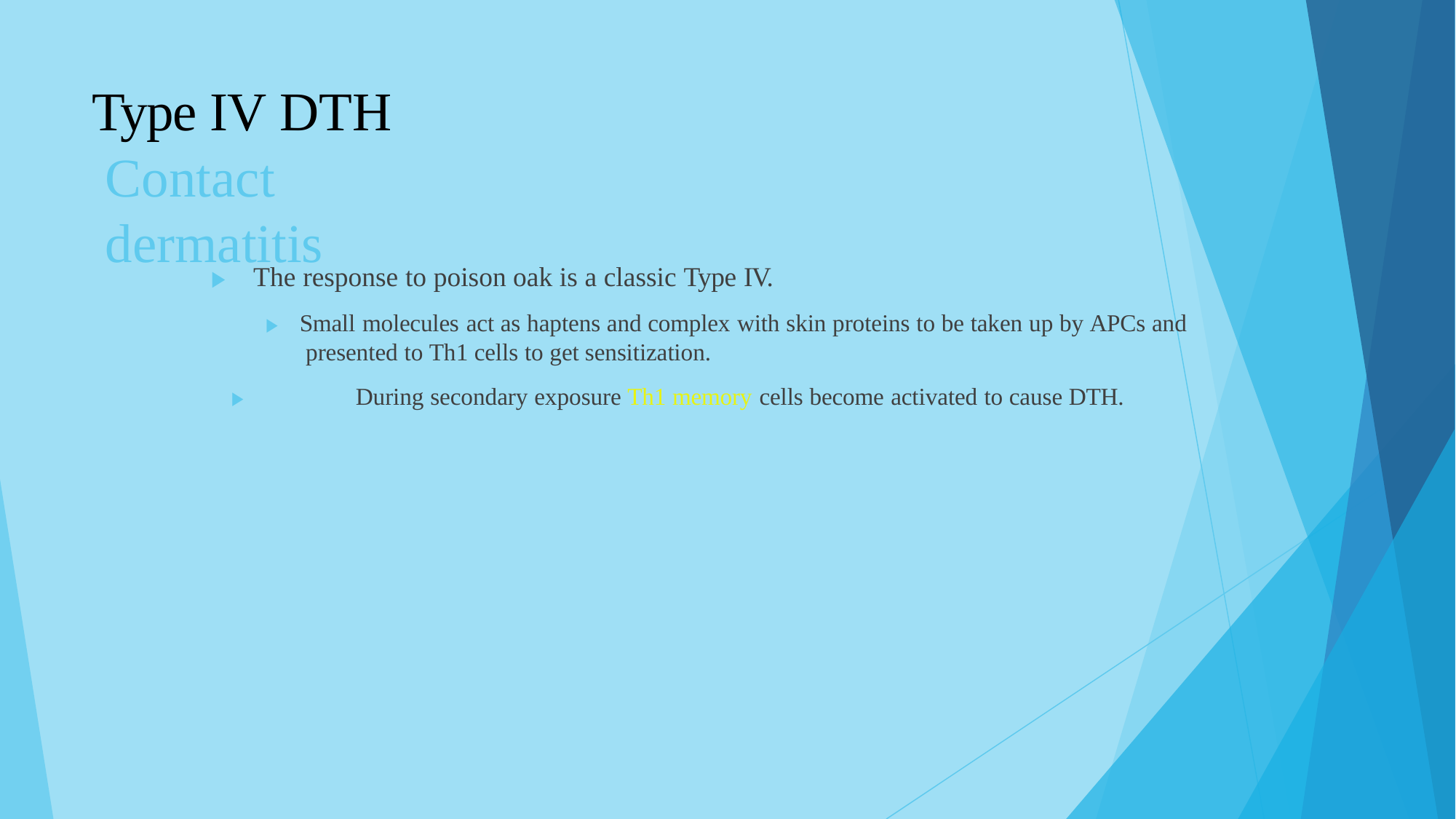

# Type IV DTH  Contact	dermatitis
▶	The response to poison oak is a classic Type IV.
▶	Small molecules act as haptens and complex with skin proteins to be taken up by APCs and  presented to Th1 cells to get sensitization.
▶	During secondary exposure Th1 memory cells become activated to cause DTH.